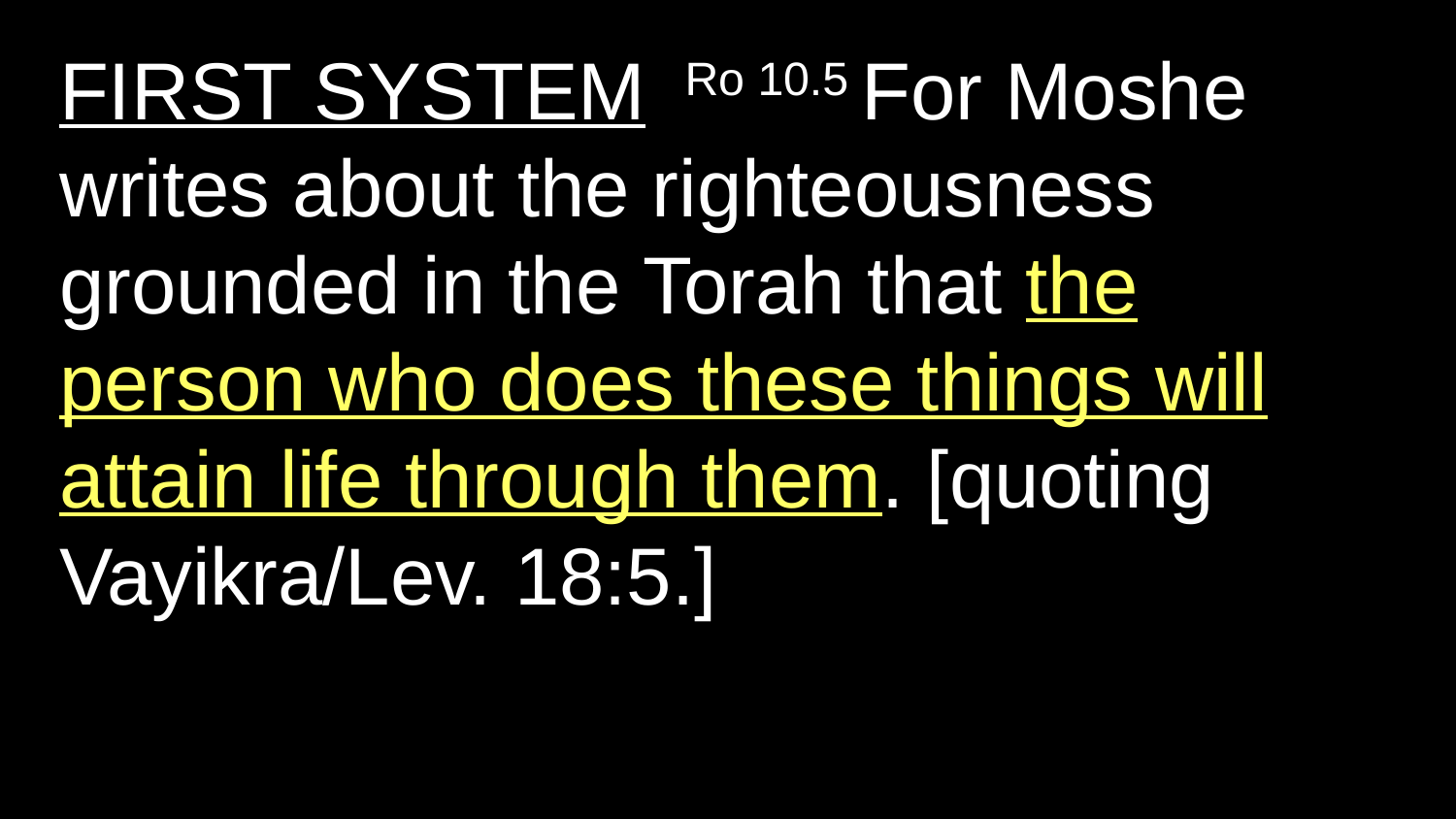

FIRST SYSTEM   Ro 10.5 For Moshe writes about the righteousness grounded in the Torah that the person who does these things will attain life through them. [quoting Vayikra/Lev. 18:5.]